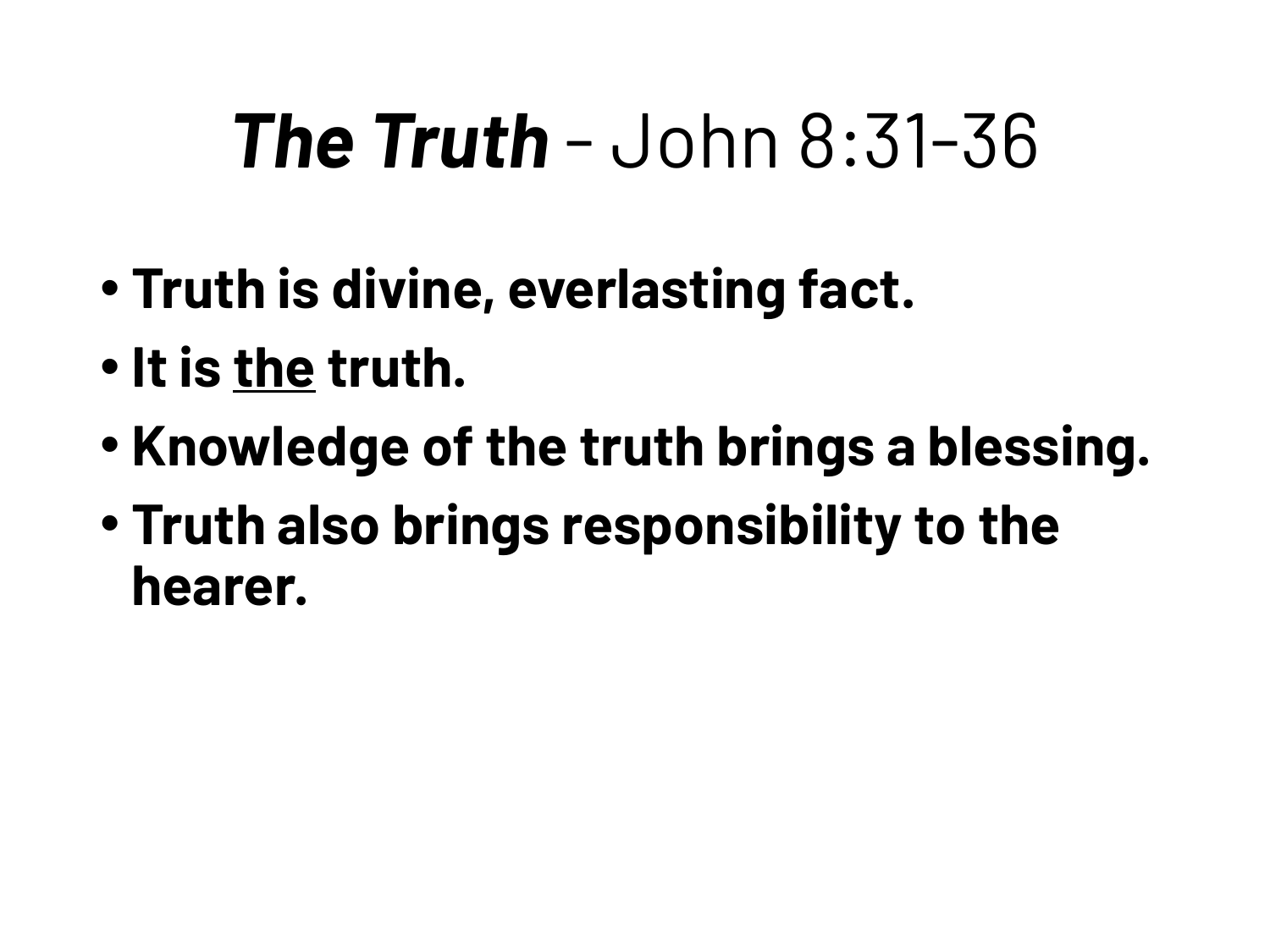

# The Truth - John 8:31-36
Truth is divine, everlasting fact.
It is the truth.
Knowledge of the truth brings a blessing.
Truth also brings responsibility to the hearer.